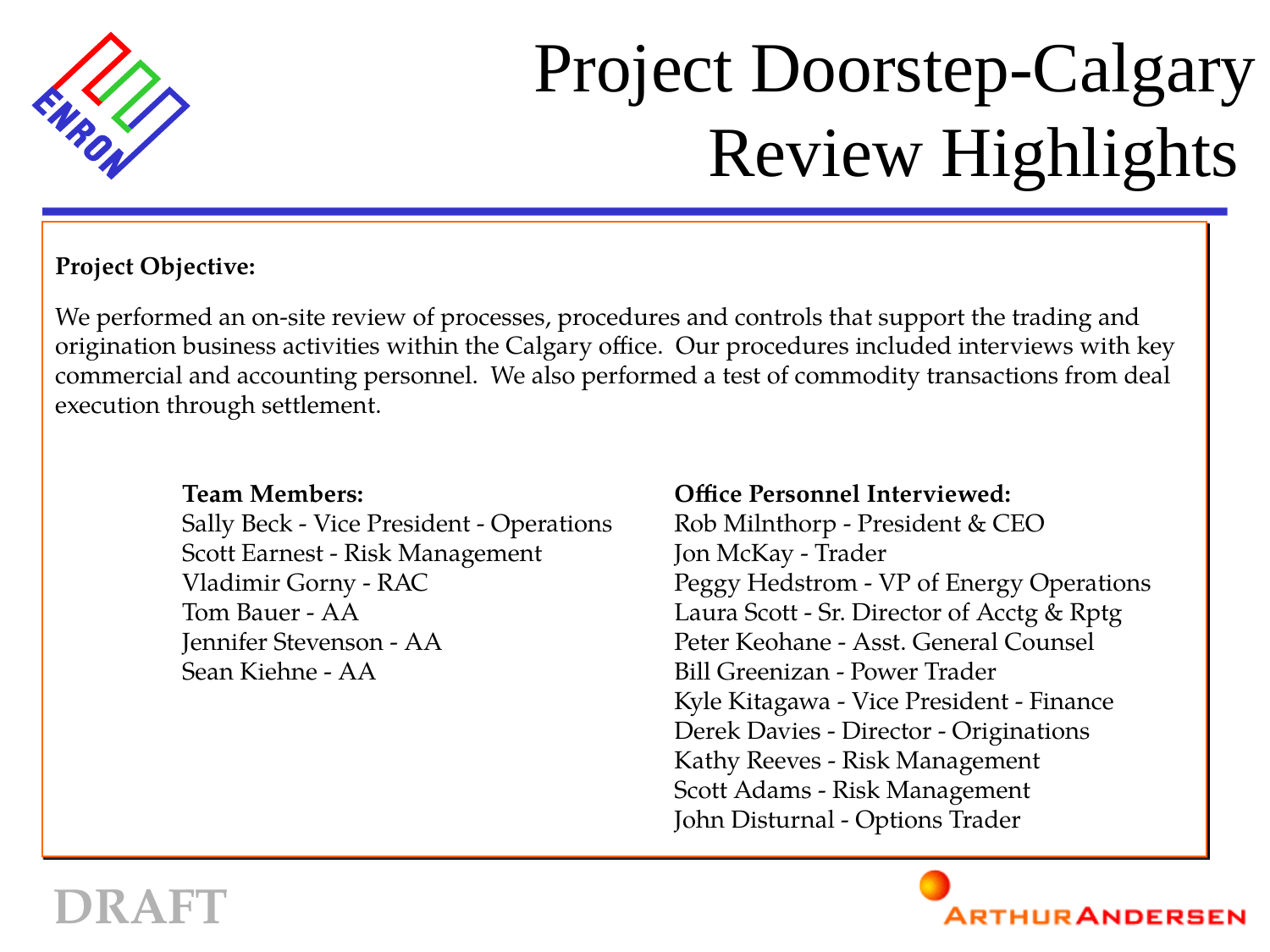

Project Doorstep-Calgary
Review Highlights

Project Objective:

We performed an on-site review of processes, procedures and controls that support the trading and origination business activities within the Calgary office.  Our procedures included interviews with key commercial and accounting personnel.  We also performed a test of commodity transactions from deal execution through settlement.

	Team Members:	Office Personnel Interviewed:
	Sally Beck - Vice President - Operations	Rob Milnthorp - President & CEO
	Scott Earnest - Risk Management	Jon McKay - Trader
	Vladimir Gorny - RAC	Peggy Hedstrom - VP of Energy Operations
	Tom Bauer - AA	Laura Scott - Sr. Director of Acctg & Rptg
	Jennifer Stevenson - AA	Peter Keohane - Asst. General Counsel
	Sean Kiehne - AA	Bill Greenizan - Power Trader
		Kyle Kitagawa - Vice President - Finance
		Derek Davies - Director - Originations
		Kathy Reeves - Risk Management
		Scott Adams - Risk Management
		John Disturnal - Options Trader